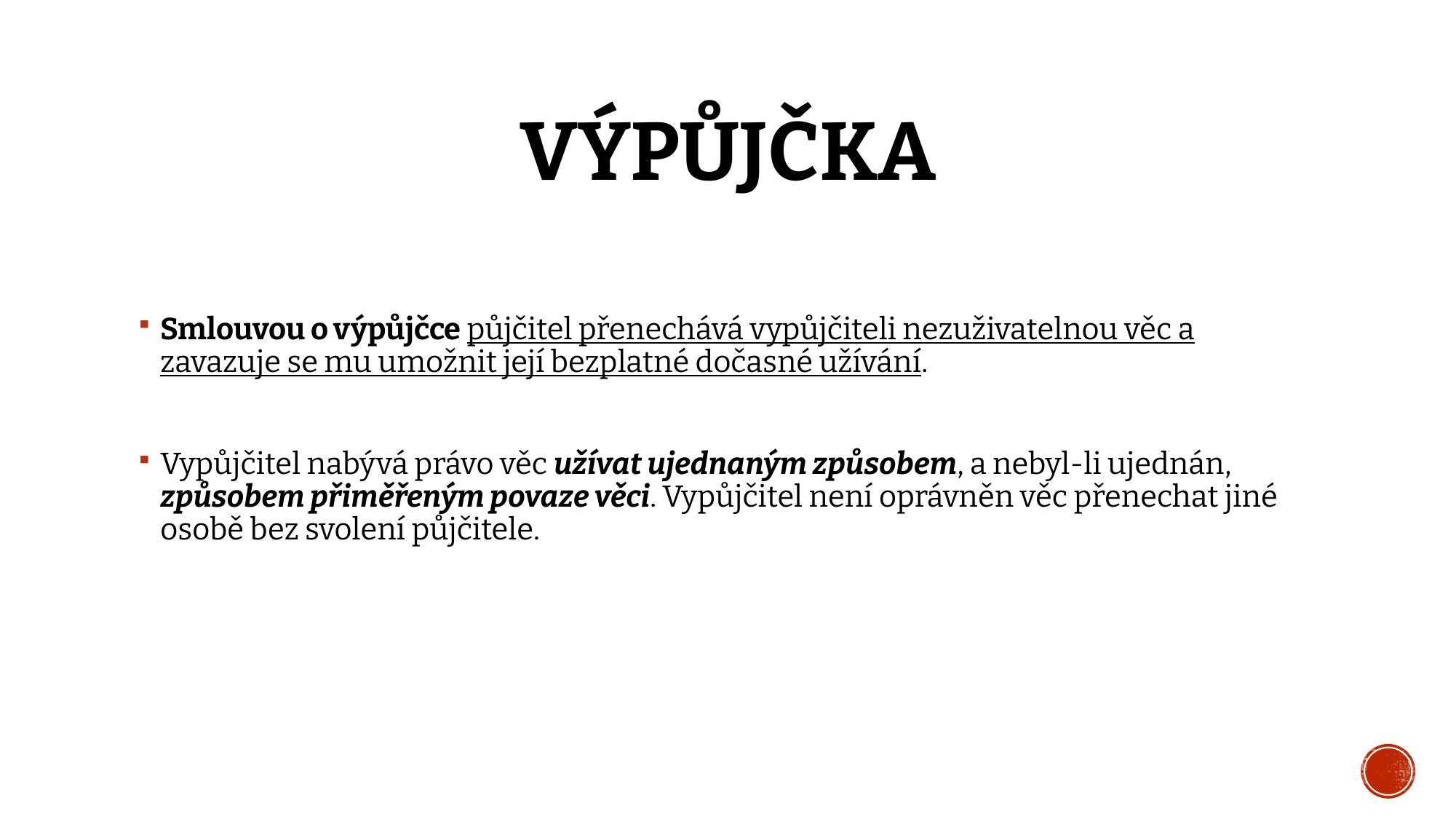

# Výpůjčka

Smlouvou o výpůjčce půjčitel přenechává vypůjčiteli nezuživatelnou věc a zavazuje se mu umožnit její bezplatné dočasné užívání.

Vypůjčitel nabývá právo věc užívat ujednaným způsobem, a nebyl-li ujednán, způsobem přiměřeným povaze věci. Vypůjčitel není oprávněn věc přenechat jiné osobě bez svolení půjčitele.